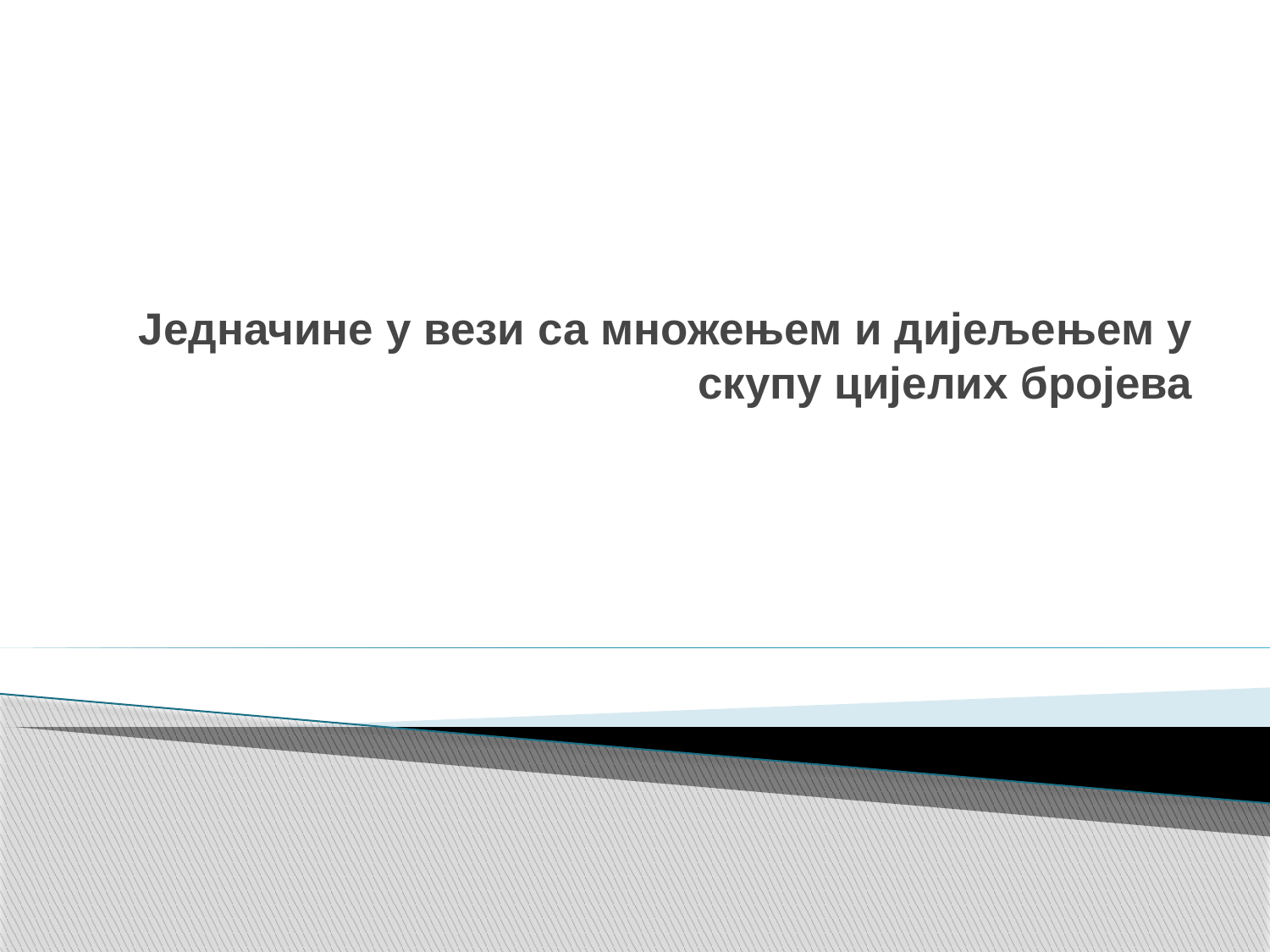

# Једначине у вези са множењем и дијељењем у скупу цијелих бројева